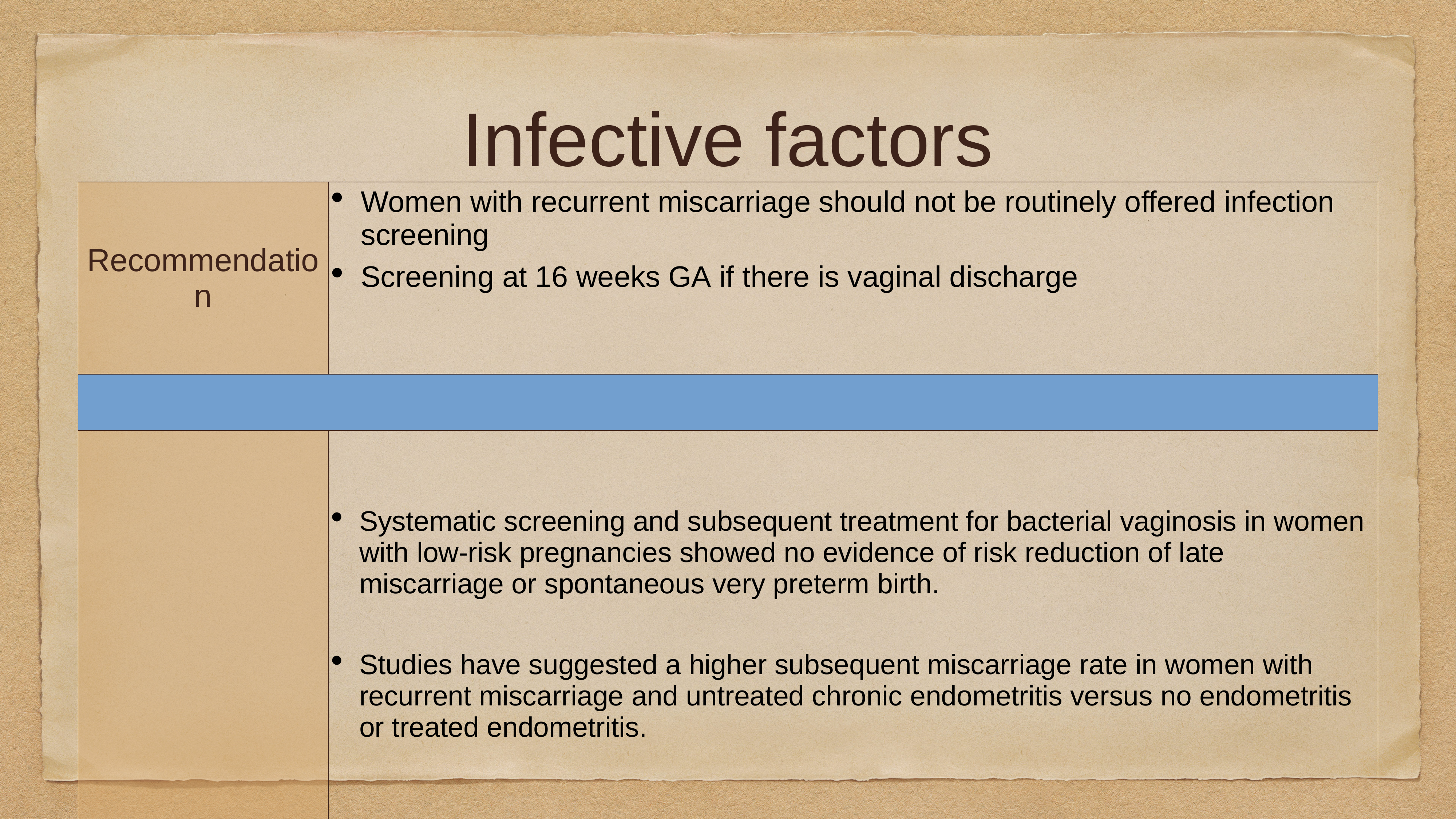

# Infective factors

| Recommendation | Women with recurrent miscarriage should not be routinely offered infection screening Screening at 16 weeks GA if there is vaginal discharge |
| --- | --- |
|  |  |
|  | Systematic screening and subsequent treatment for bacterial vaginosis in women with low-risk pregnancies showed no evidence of risk reduction of late miscarriage or spontaneous very preterm birth. Studies have suggested a higher subsequent miscarriage rate in women with recurrent miscarriage and untreated chronic endometritis versus no endometritis or treated endometritis. |
|  |  |
|  |  |